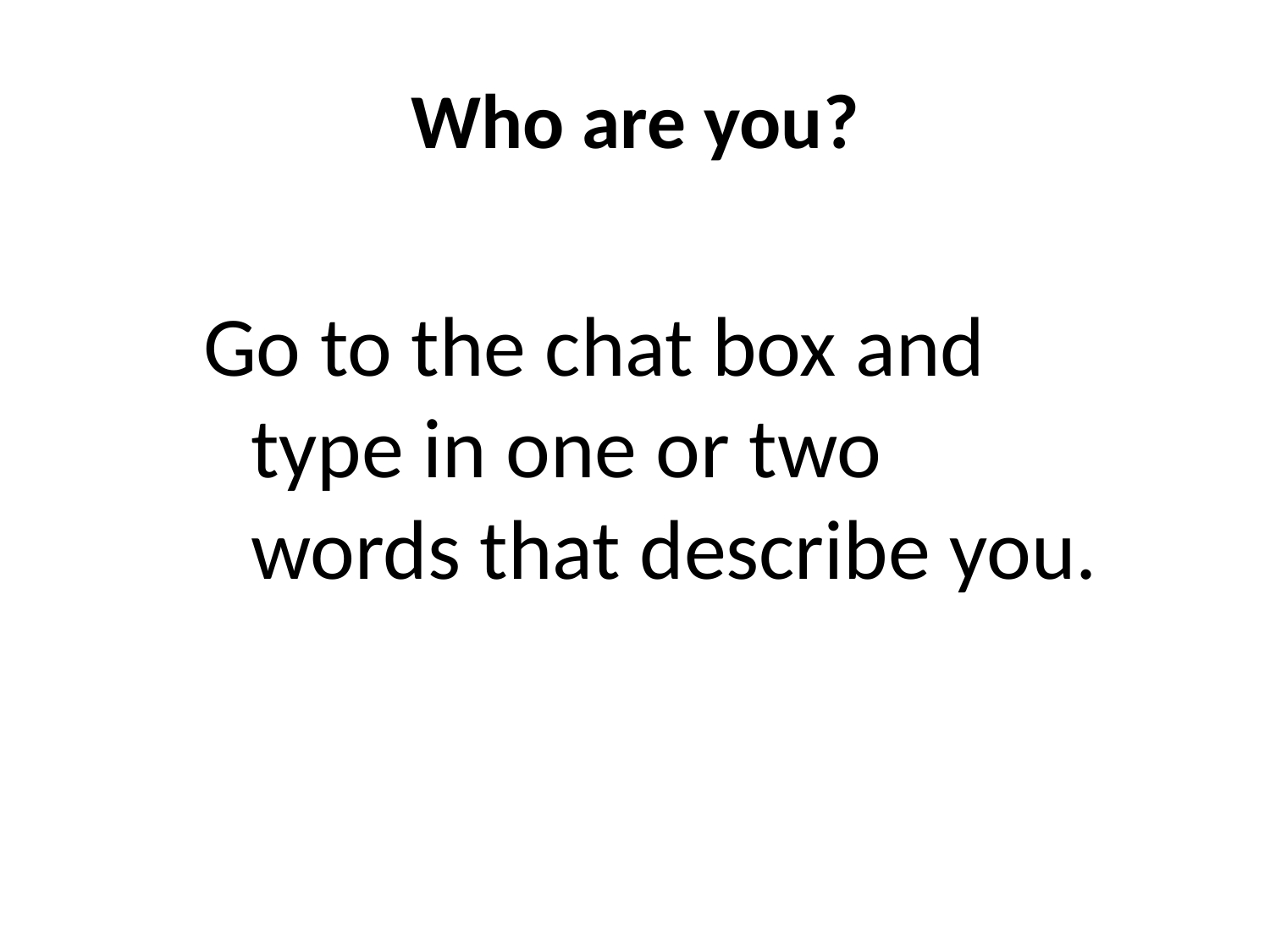

# Who are you?
Go to the chat box and type in one or two words that describe you.